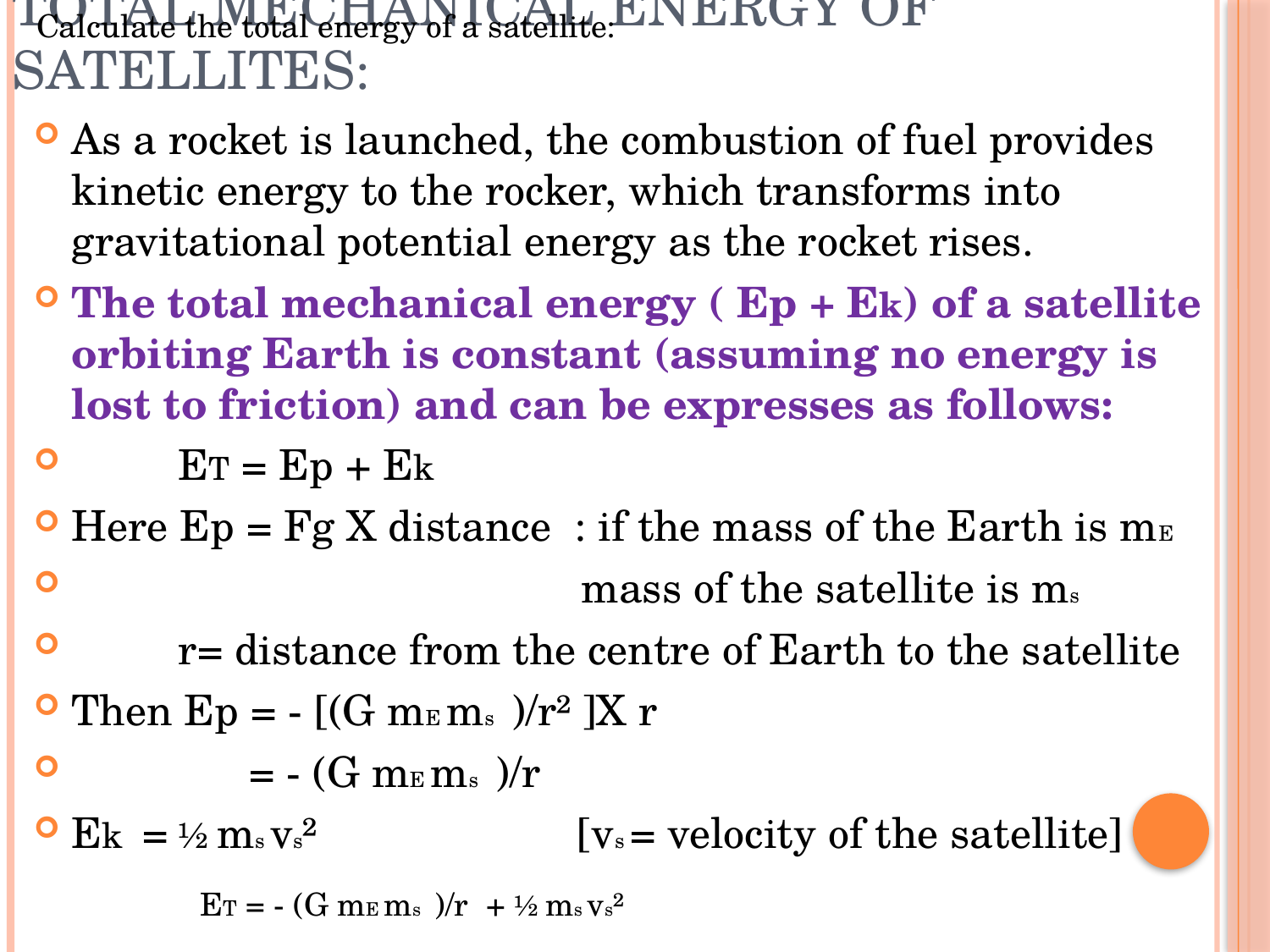

# Total mechanical energy of satellites:
Calculate the total energy of a satellite:
As a rocket is launched, the combustion of fuel provides kinetic energy to the rocker, which transforms into gravitational potential energy as the rocket rises.
The total mechanical energy ( Ep + Ek) of a satellite orbiting Earth is constant (assuming no energy is lost to friction) and can be expresses as follows:
         ET = Ep + Ek
Here Ep = Fg X distance  : if the mass of the Earth is mE
                                           mass of the satellite is ms
         r= distance from the centre of Earth to the satellite
Then Ep = - [(G mE ms  )/r² ]X r
               = - (G mE ms  )/r
Ek  = ½ ms vs²                      [vs = velocity of the satellite]
ET = - (G mE ms  )/r  + ½ ms vs²